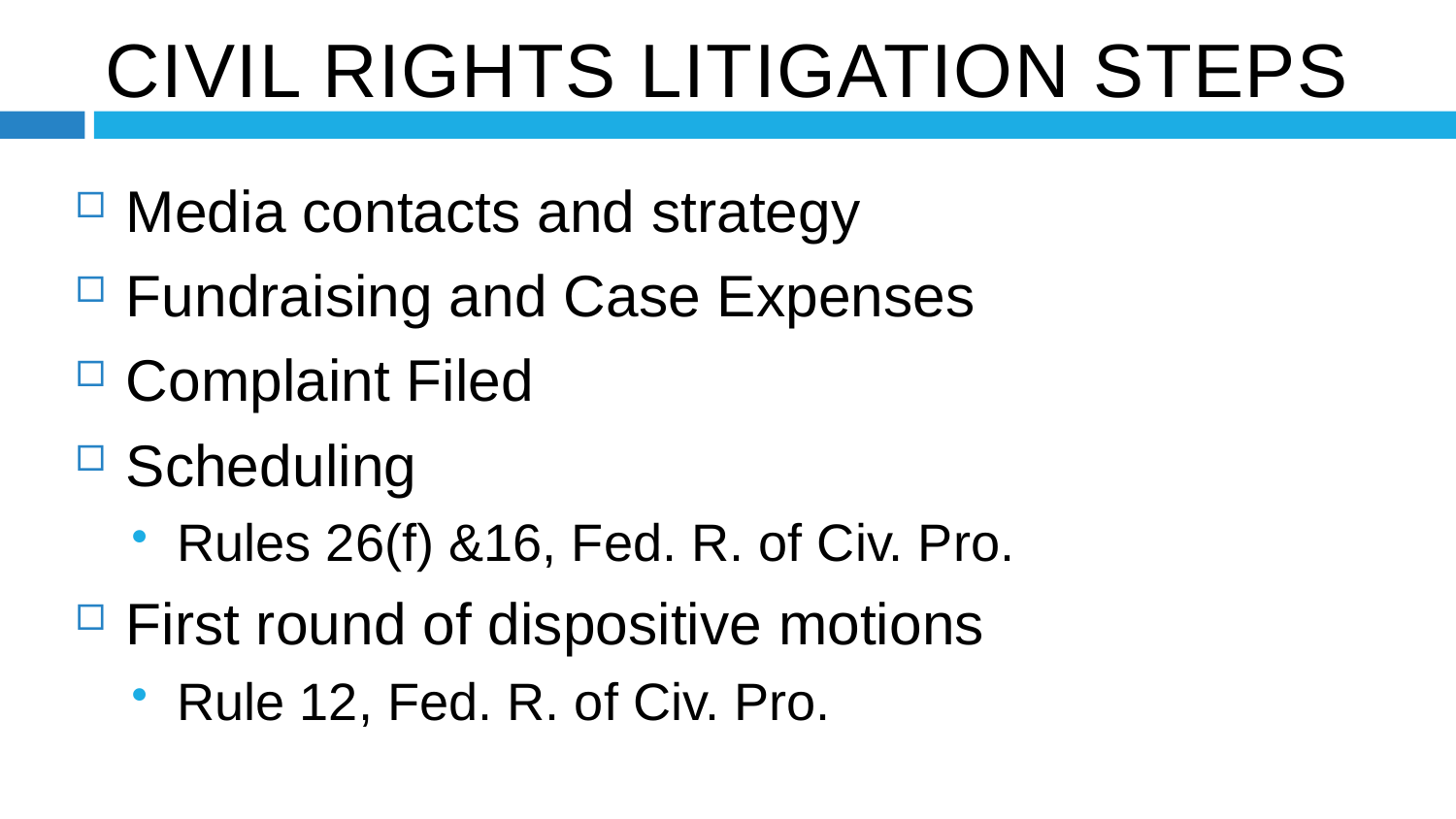

Civil Rights Litigation Steps

Media contacts and strategy
Fundraising and Case Expenses
Complaint Filed
Scheduling
Rules 26(f) &16, Fed. R. of Civ. Pro.
First round of dispositive motions
Rule 12, Fed. R. of Civ. Pro.